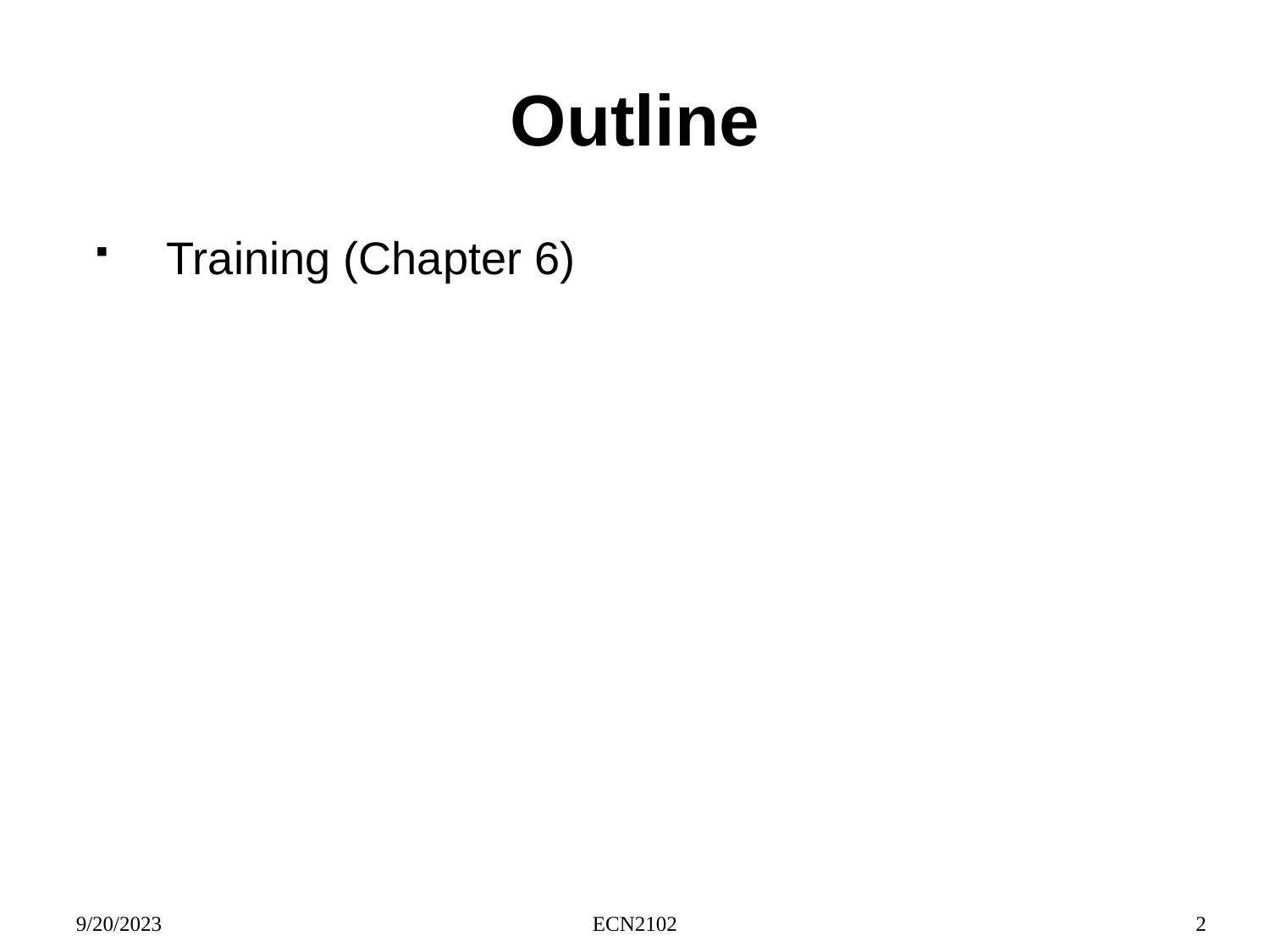

# Outline
Training (Chapter 6)
9/20/2023
ECN2102
2